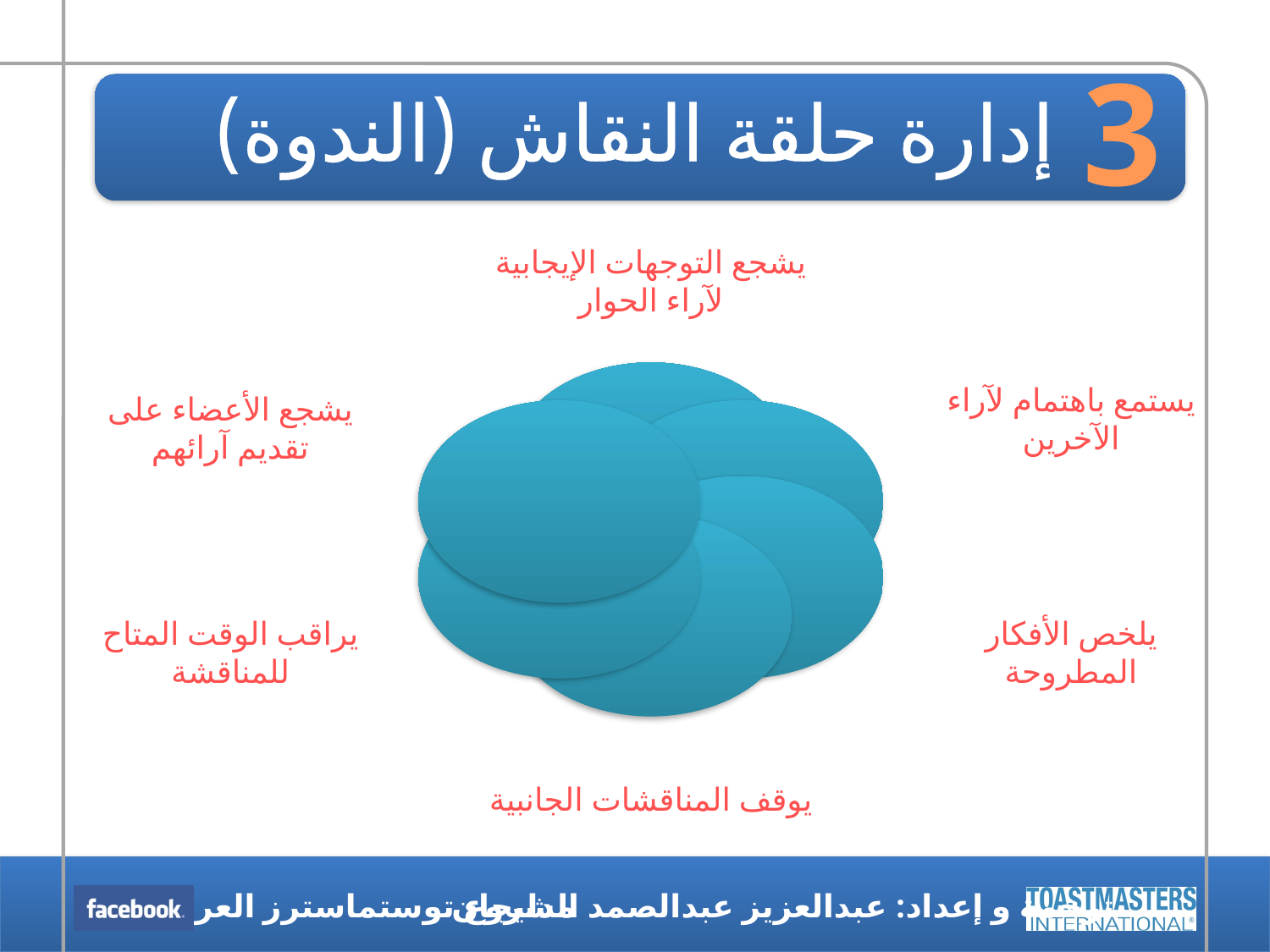

3
# إدارة حلقة النقاش (الندوة)

يوقف المناقشات الجانبية
يراقب الوقت المتاح للمناقشة